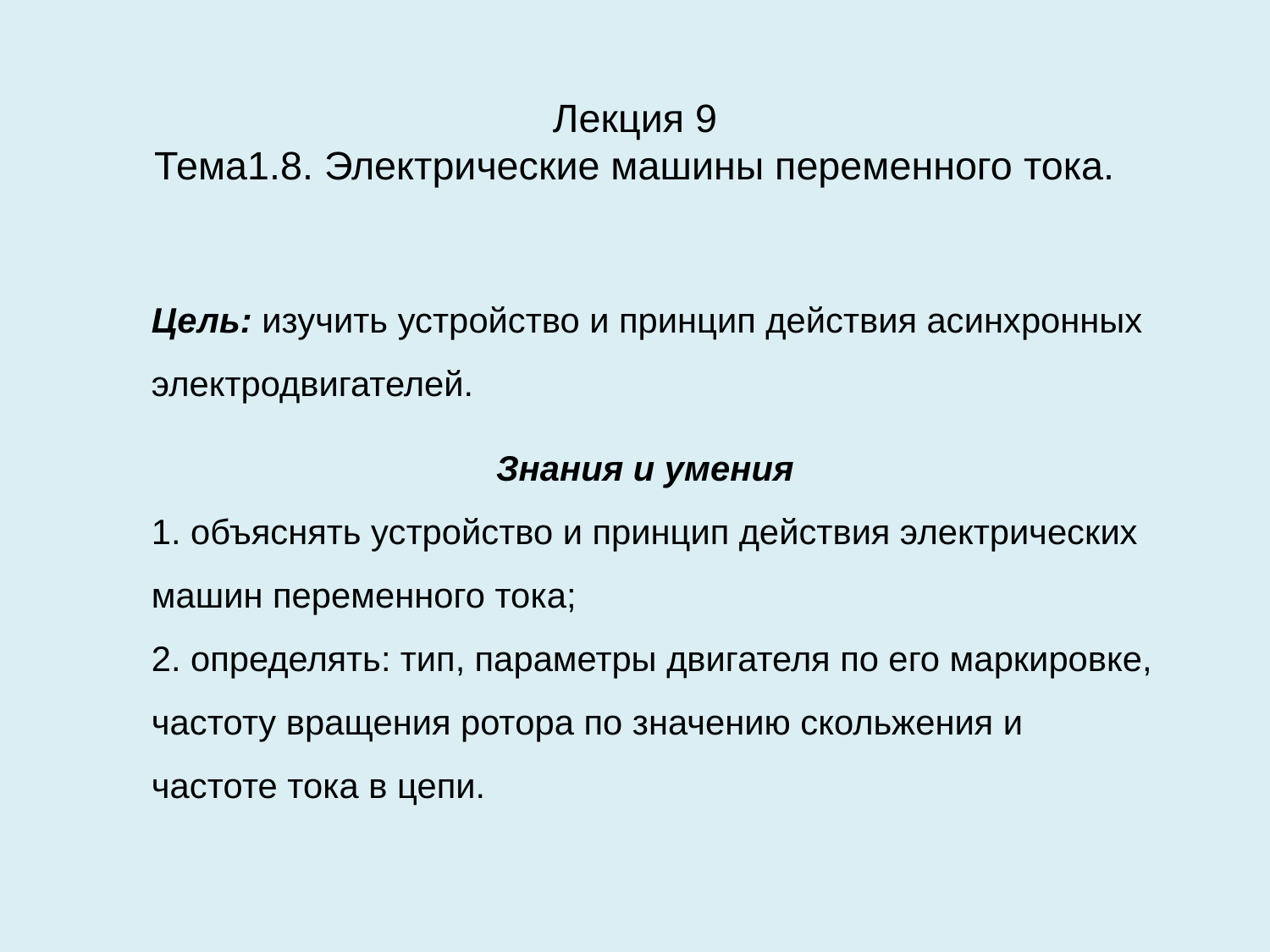

# Лекция 9 Тема1.8. Электрические машины переменного тока.
Цель: изучить устройство и принцип действия асинхронных электродвигателей.

Знания и умения
1. объяснять устройство и принцип действия электрических машин переменного тока;
2. определять: тип, параметры двигателя по его маркировке, частоту вращения ротора по значению скольжения и частоте тока в цепи.